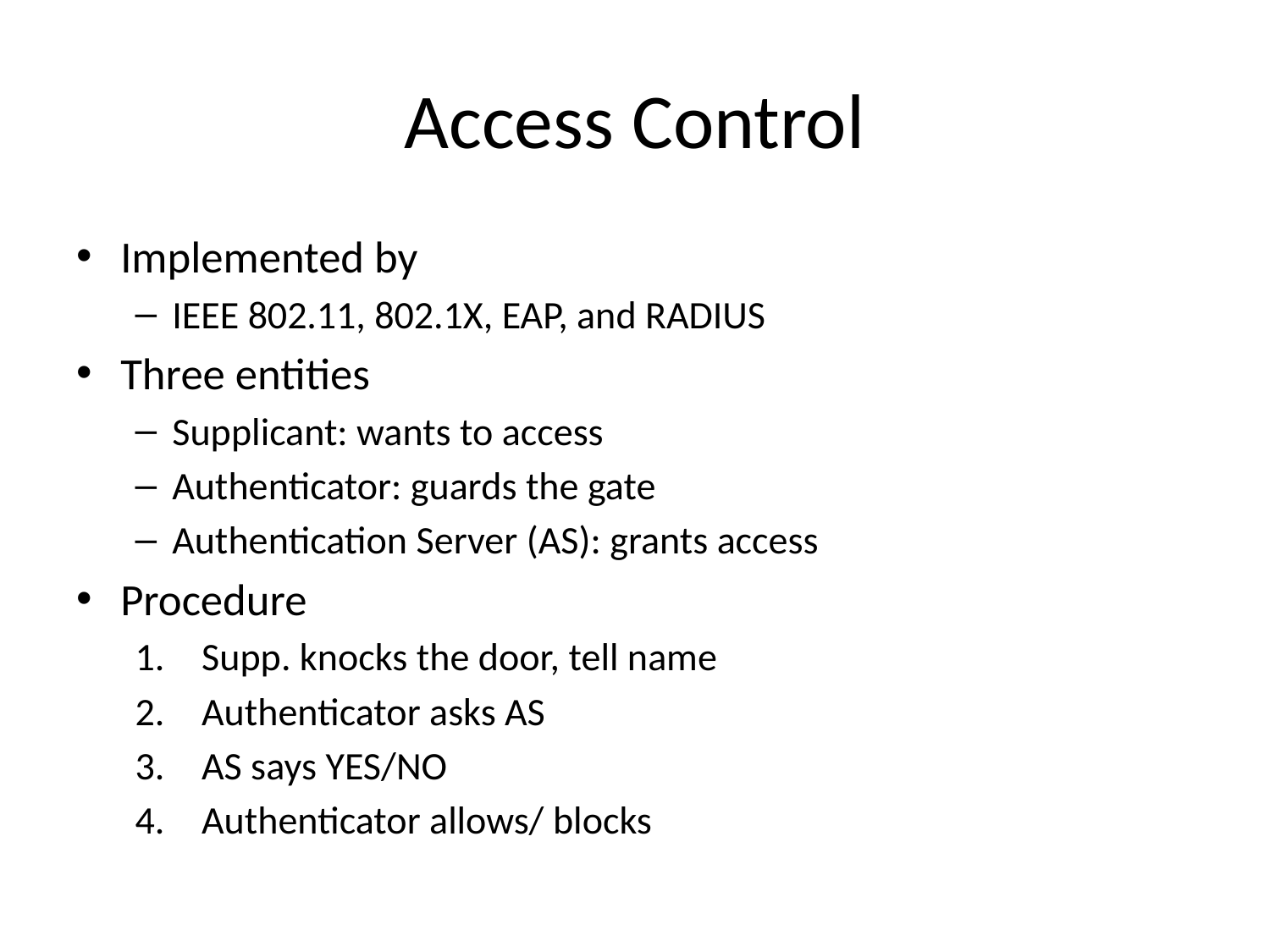

# Access Control
Implemented by
IEEE 802.11, 802.1X, EAP, and RADIUS
Three entities
Supplicant: wants to access
Authenticator: guards the gate
Authentication Server (AS): grants access
Procedure
Supp. knocks the door, tell name
Authenticator asks AS
AS says YES/NO
Authenticator allows/ blocks